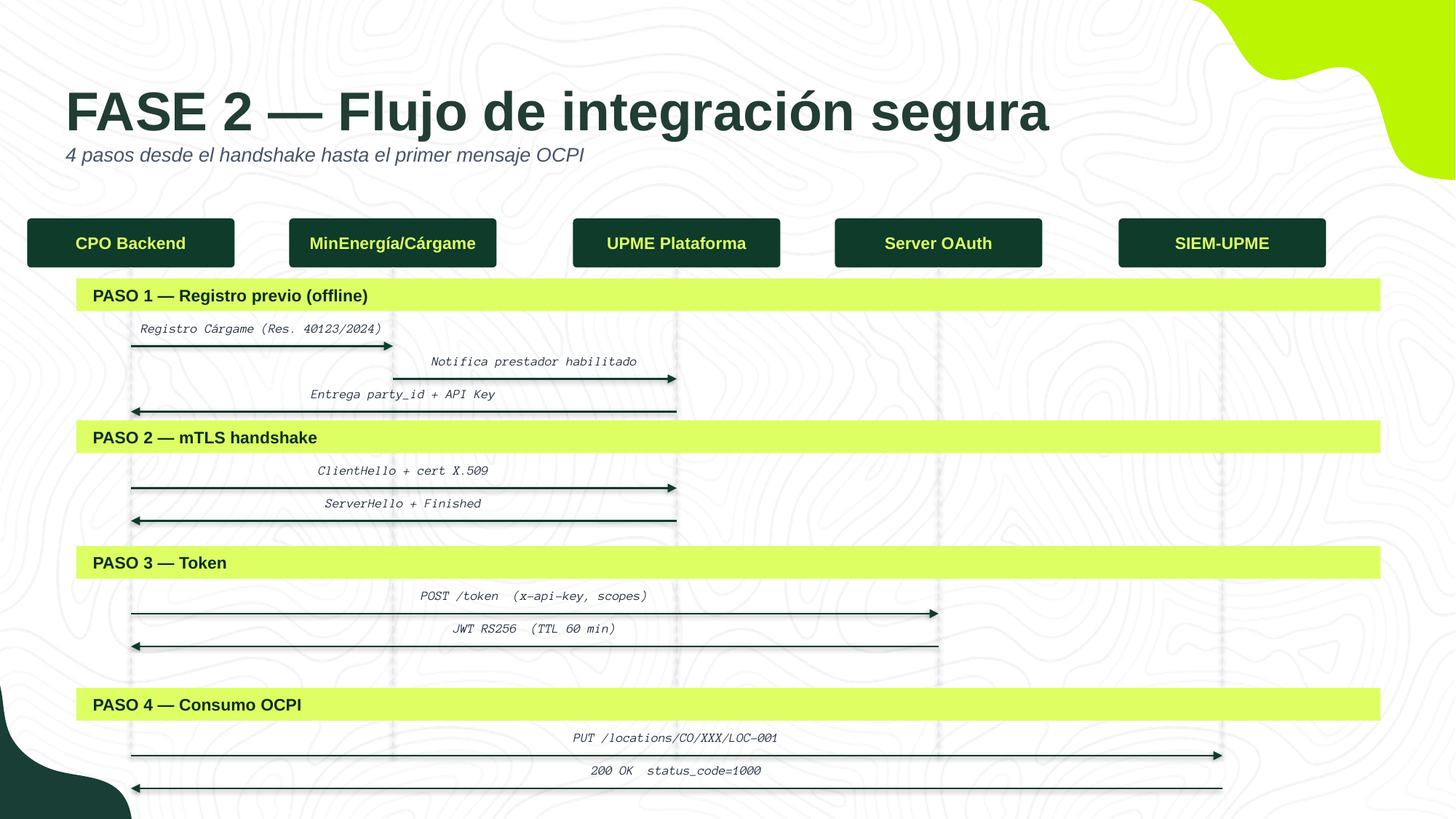

FASE 2 — Flujo de integración segura
4 pasos desde el handshake hasta el primer mensaje OCPI

CPO Backend
MinEnergía/Cárgame
UPME Plataforma
Server OAuth
SIEM-UPME

PASO 1 — Registro previo (offline)
Registro Cárgame (Res. 40123/2024)
Notifica prestador habilitado
Entrega party_id + API Key

PASO 2 — mTLS handshake
ClientHello + cert X.509
ServerHello + Finished

PASO 3 — Token
POST /token  (x-api-key, scopes)
JWT RS256  (TTL 60 min)

PASO 4 — Consumo OCPI
PUT /locations/CO/XXX/LOC-001
200 OK  status_code=1000